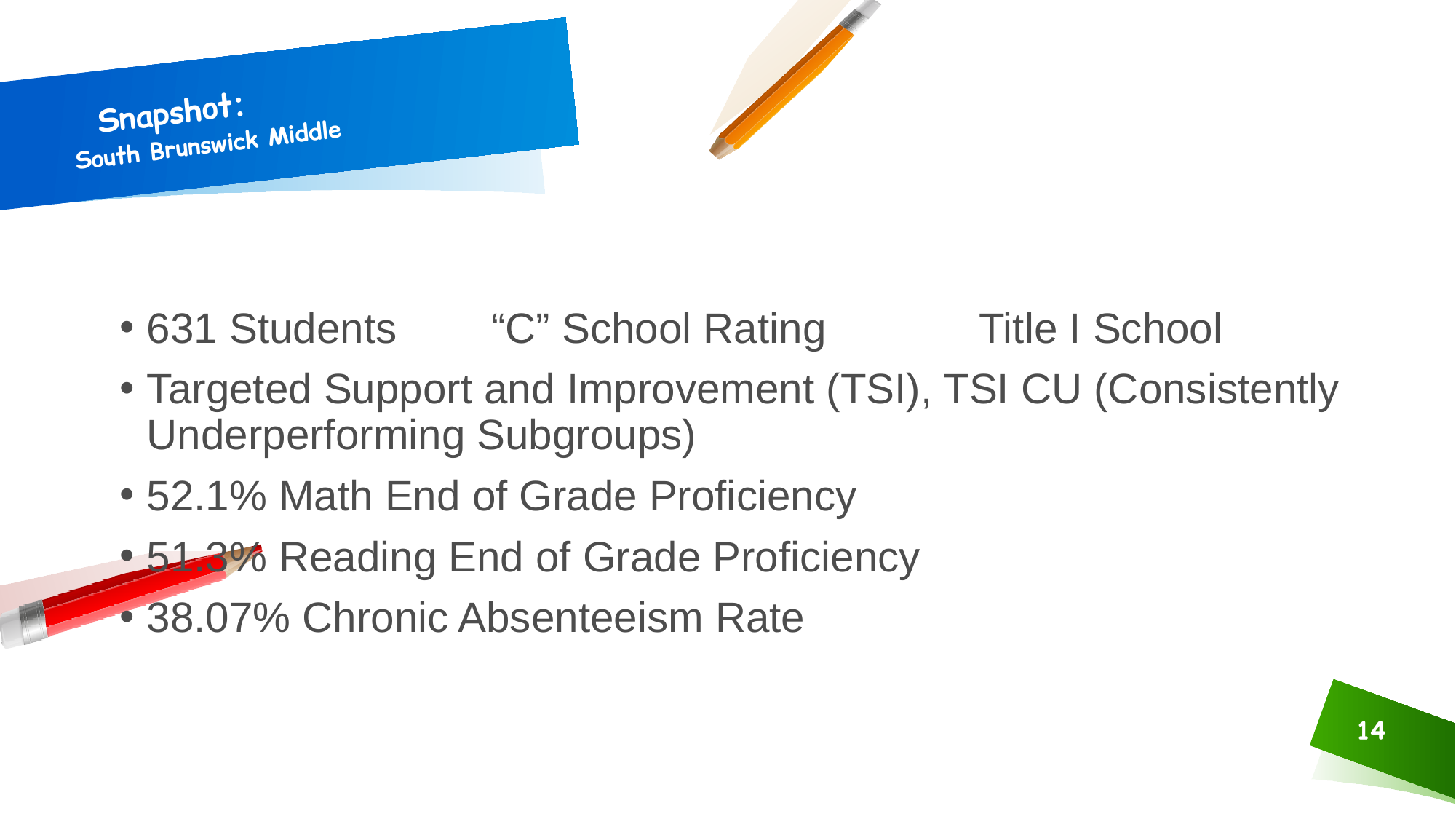

# Snapshot: South Brunswick Middle
631 Students        “C” School Rating             Title I School
Targeted Support and Improvement (TSI), TSI CU (Consistently Underperforming Subgroups)
52.1% Math End of Grade Proficiency
51.3% Reading End of Grade Proficiency
38.07% Chronic Absenteeism Rate

14